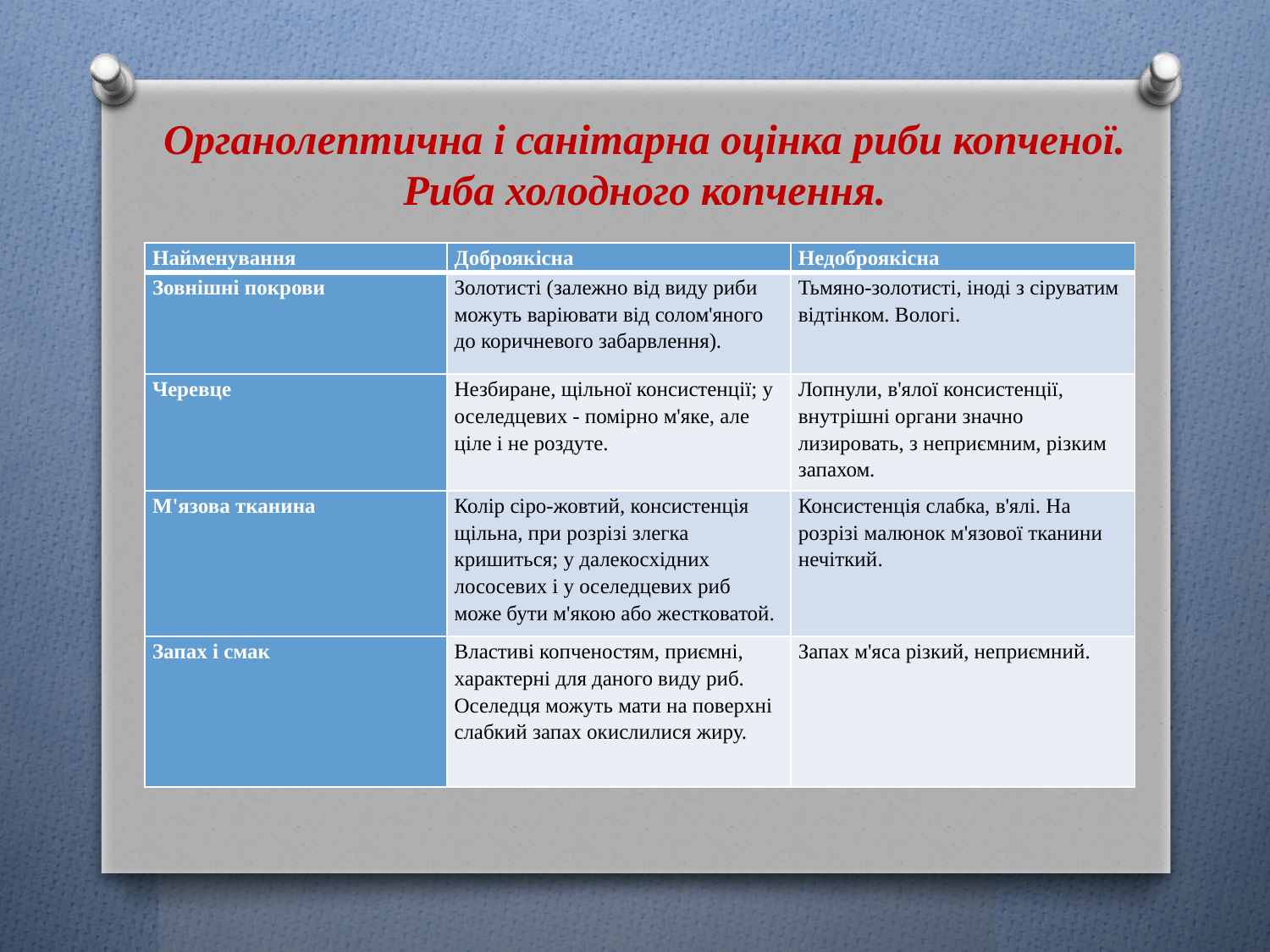

Органолептична і санітарна оцінка риби копченої. 
Риба холодного копчення.
| Найменування | Доброякісна | Недоброякісна |
| --- | --- | --- |
| Зовнішні покрови | Золотисті (залежно від виду риби можуть варіювати від солом'яного до коричневого забарвлення). | Тьмяно-золотисті, іноді з сіруватим відтінком. Вологі. |
| Черевце | Незбиране, щільної консистенції; у оселедцевих - помірно м'яке, але ціле і не роздуте. | Лопнули, в'ялої консистенції, внутрішні органи значно лизировать, з неприємним, різким запахом. |
| М'язова тканина | Колір сіро-жовтий, консистенція щільна, при розрізі злегка кришиться; у далекосхідних лососевих і у оселедцевих риб може бути м'якою або жестковатой. | Консистенція слабка, в'ялі. На розрізі малюнок м'язової тканини нечіткий. |
| Запах і смак | Властиві копченостям, приємні, характерні для даного виду риб. Оселедця можуть мати на поверхні слабкий запах окислилися жиру. | Запах м'яса різкий, неприємний. |